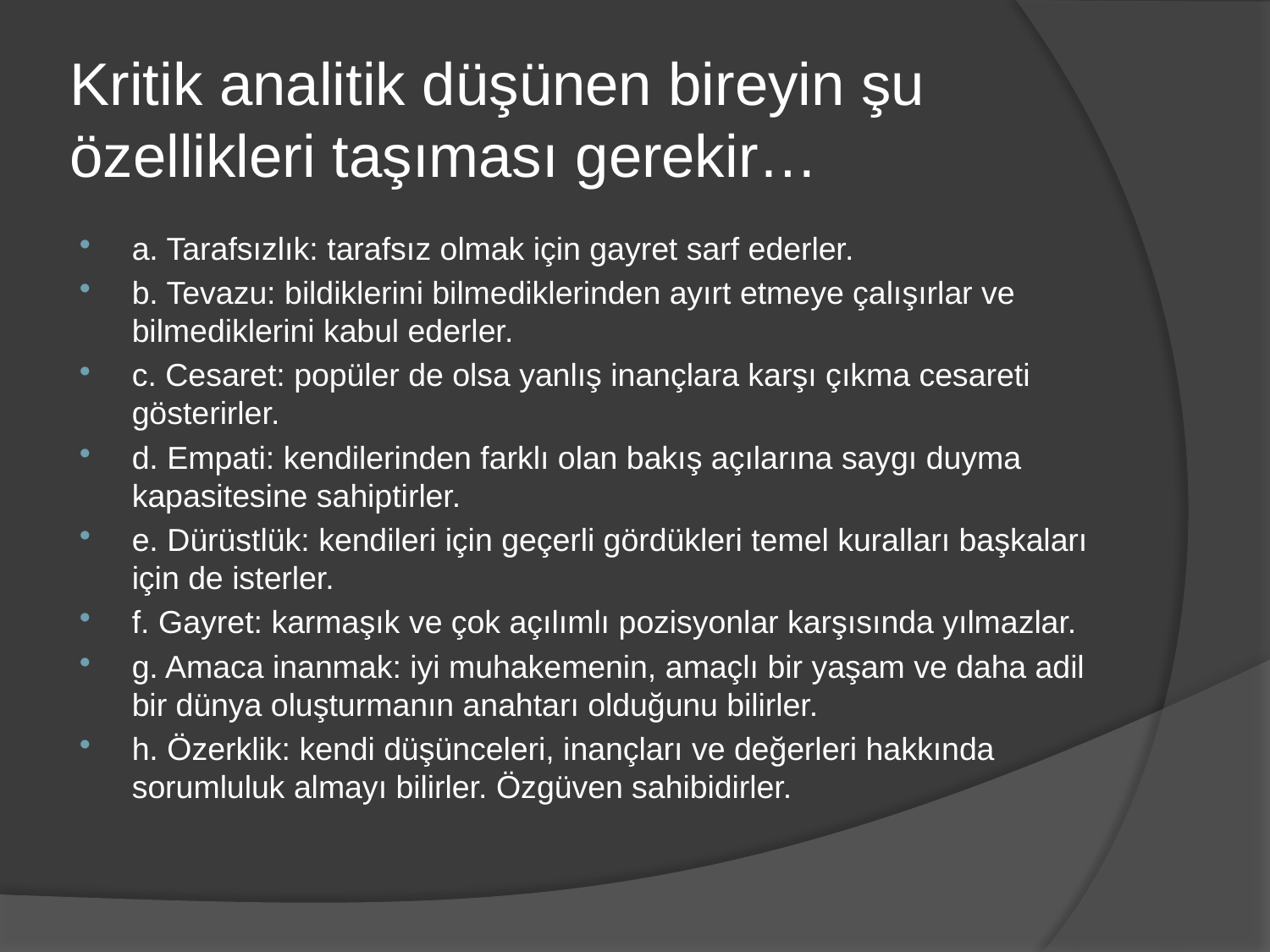

# Kritik analitik düşünen bireyin şu özellikleri taşıması gerekir…
a. Tarafsızlık: tarafsız olmak için gayret sarf ederler.
b. Tevazu: bildiklerini bilmediklerinden ayırt etmeye çalışırlar ve bilmediklerini kabul ederler.
c. Cesaret: popüler de olsa yanlış inançlara karşı çıkma cesareti gösterirler.
d. Empati: kendilerinden farklı olan bakış açılarına saygı duyma kapasitesine sahiptirler.
e. Dürüstlük: kendileri için geçerli gördükleri temel kuralları başkaları için de isterler.
f. Gayret: karmaşık ve çok açılımlı pozisyonlar karşısında yılmazlar.
g. Amaca inanmak: iyi muhakemenin, amaçlı bir yaşam ve daha adil bir dünya oluşturmanın anahtarı olduğunu bilirler.
h. Özerklik: kendi düşünceleri, inançları ve değerleri hakkında sorumluluk almayı bilirler. Özgüven sahibidirler.